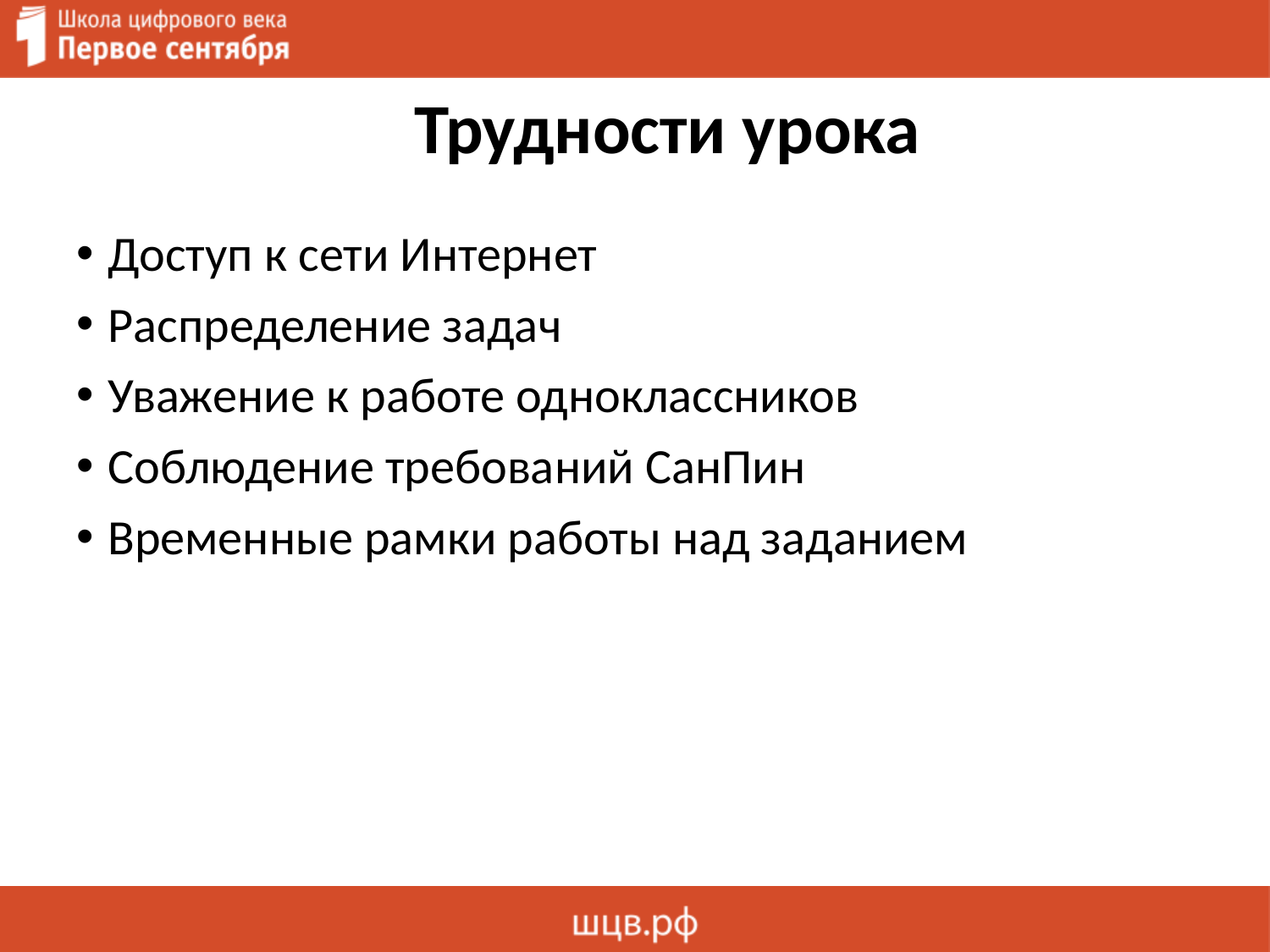

# Трудности урока
Доступ к сети Интернет
Распределение задач
Уважение к работе одноклассников
Соблюдение требований СанПин
Временные рамки работы над заданием